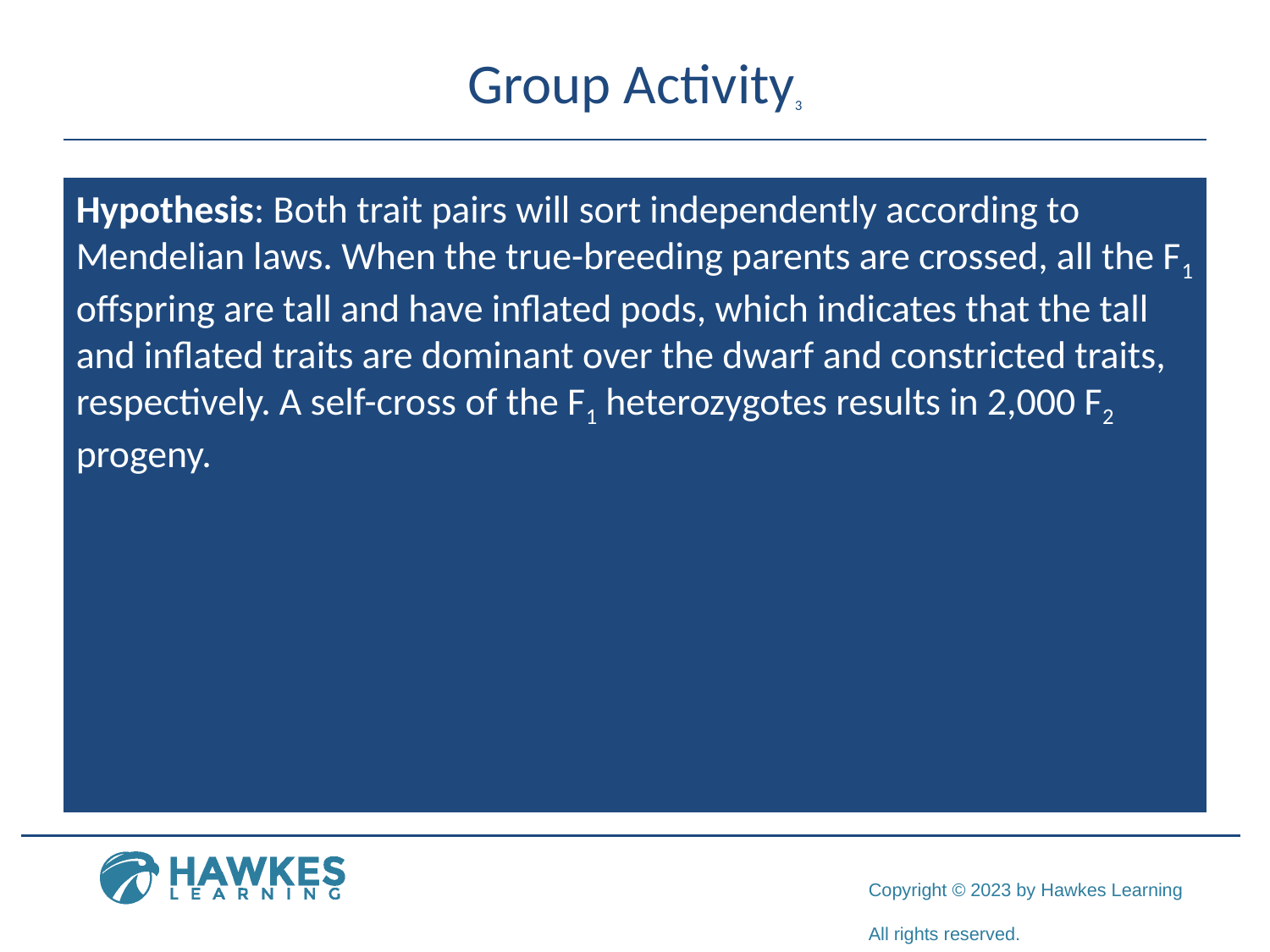

# Group Activity3
Hypothesis: Both trait pairs will sort independently according to Mendelian laws. When the true-breeding parents are crossed, all the F1 offspring are tall and have inflated pods, which indicates that the tall and inflated traits are dominant over the dwarf and constricted traits, respectively. A self-cross of the F1 heterozygotes results in 2,000 F2 progeny.